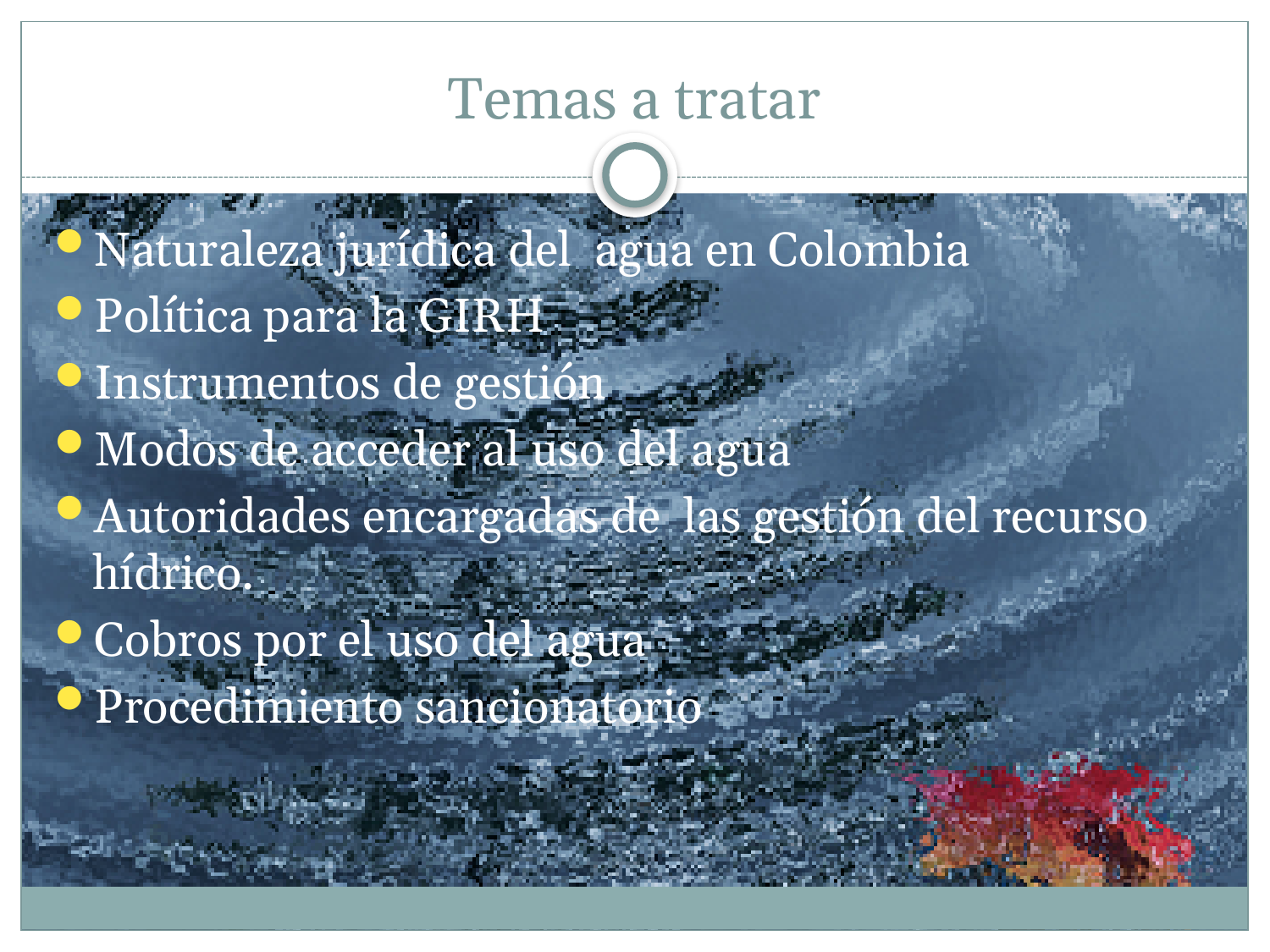

# Temas a tratar
Naturaleza jurídica del  agua en Colombia
Política para la GIRH
Instrumentos de gestión
Modos de acceder al uso del agua
Autoridades encargadas de  las gestión del recurso hídrico.
Cobros por el uso del agua
Procedimiento sancionatorio